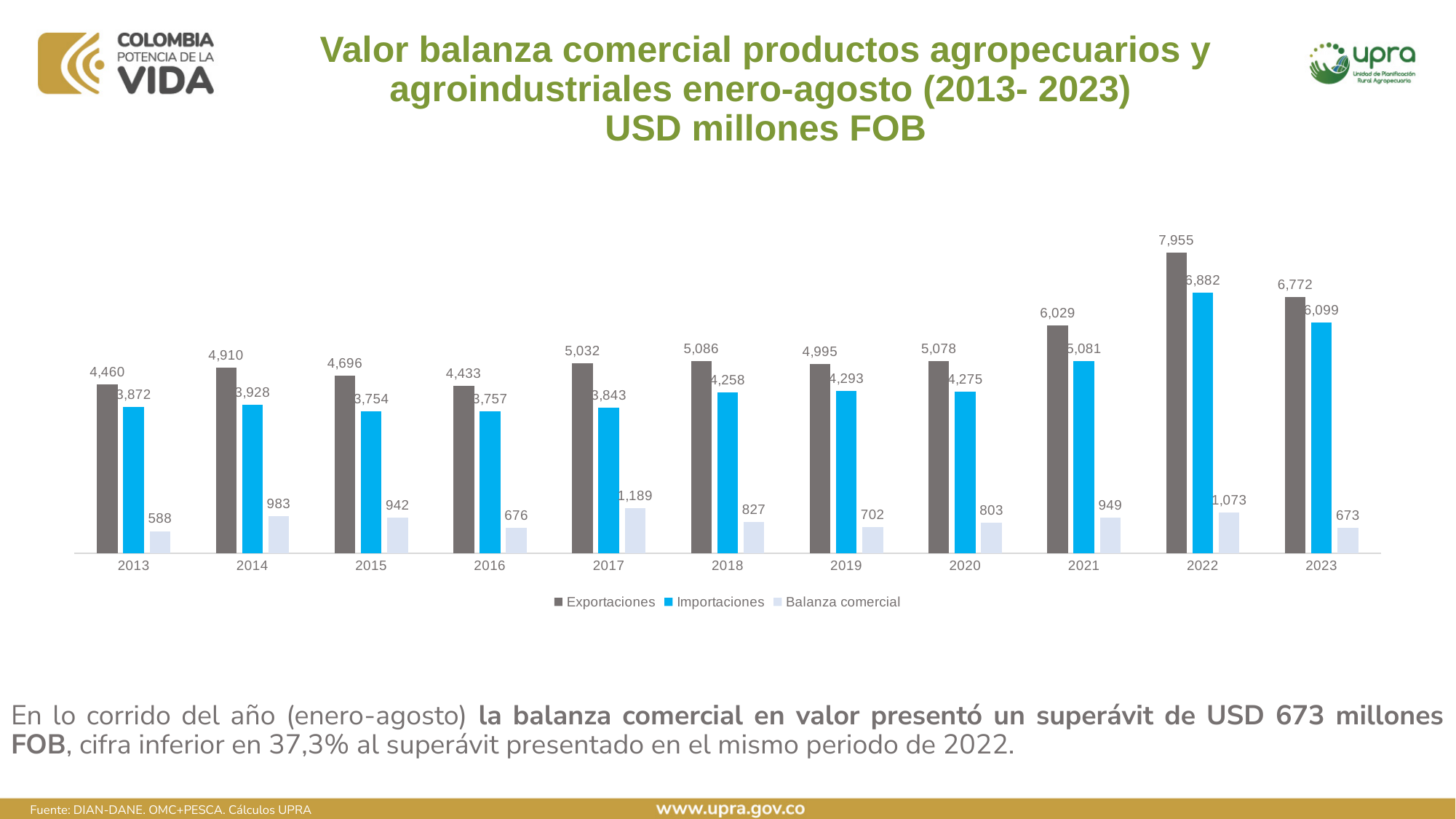

# Valor balanza comercial productos agropecuarios y agroindustriales enero-agosto (2013- 2023) USD millones FOB

### Chart

| Category | Exportaciones | Importaciones | Balanza comercial |
|---|---|---|---|
| 2013 | 4460.264643480002 | 3872.391387439999 | 587.8732560400027 |
| 2014 | 4910.181442729995 | 3927.5373925899985 | 982.6440501399962 |
| 2015 | 4695.855229309997 | 3754.055199919998 | 941.8000293899998 |
| 2016 | 4433.07489194 | 3757.4804303000005 | 675.5944616399998 |
| 2017 | 5032.034844489994 | 3843.0376855899976 | 1188.997158899996 |
| 2018 | 5085.70462597 | 4258.36462704 | 827.3399989299998 |
| 2019 | 4994.8156541 | 4292.725366390001 | 702.0902877099988 |
| 2020 | 5077.661595060006 | 4274.780661039998 | 802.880934020007 |
| 2021 | 6029.32333638 | 5080.809375459999 | 948.5139609200014 |
| 2022 | 7955.43220881 | 6882.36832536298 | 1073.0638834470203 |
| 2023 | 6771.81009872 | 6098.563743576847 | 673.2463551431522 |
En lo corrido del año (enero-agosto) la balanza comercial en valor presentó un superávit de USD 673 millones FOB, cifra inferior en 37,3% al superávit presentado en el mismo periodo de 2022.
Fuente: DIAN-DANE. OMC+PESCA. Cálculos UPRA